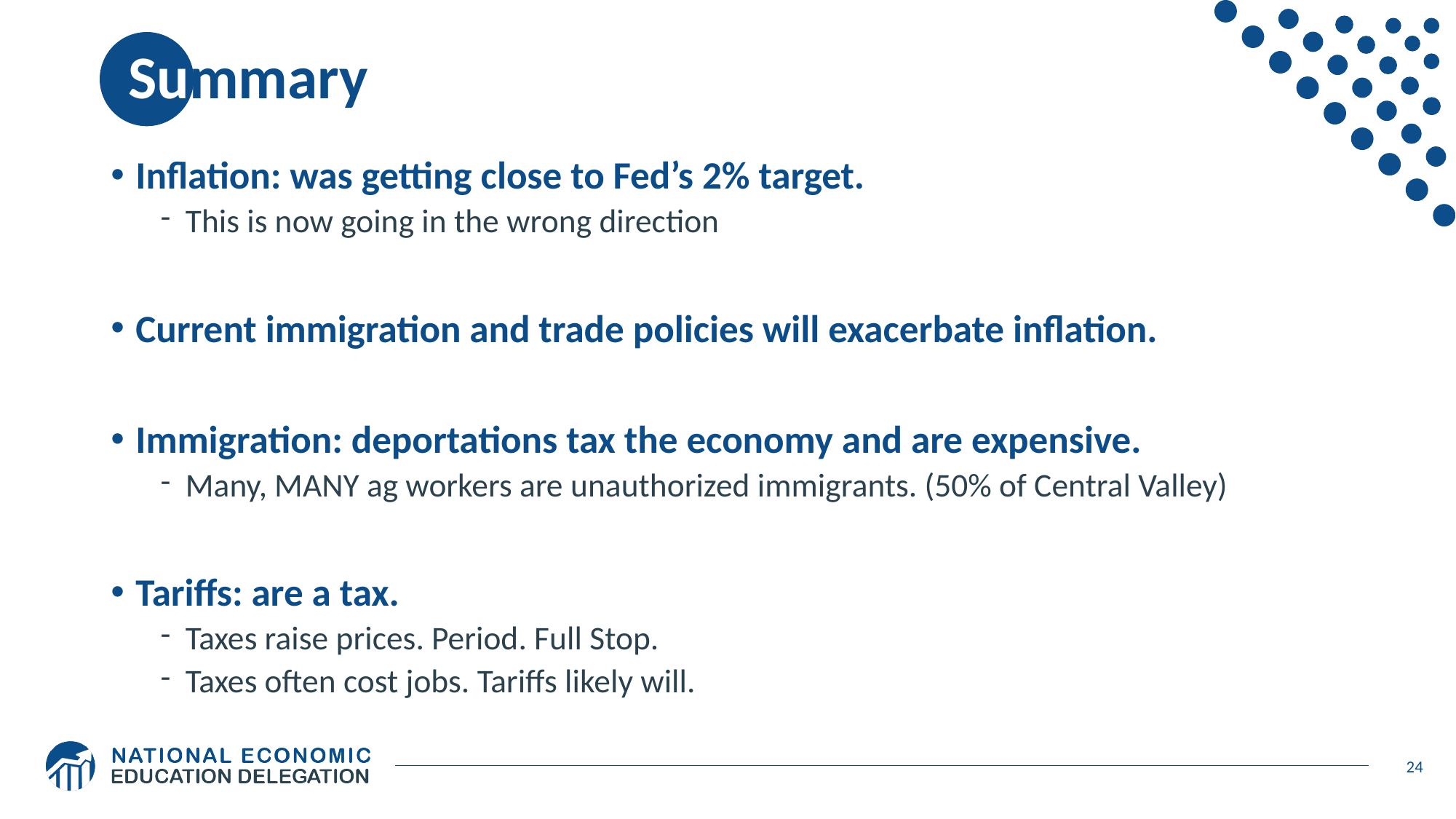

# Summary
Inflation: was getting close to Fed’s 2% target.
This is now going in the wrong direction

Current immigration and trade policies will exacerbate inflation.

Immigration: deportations tax the economy and are expensive.
Many, MANY ag workers are unauthorized immigrants. (50% of Central Valley)

Tariffs: are a tax.
Taxes raise prices. Period. Full Stop.
Taxes often cost jobs. Tariffs likely will.
24